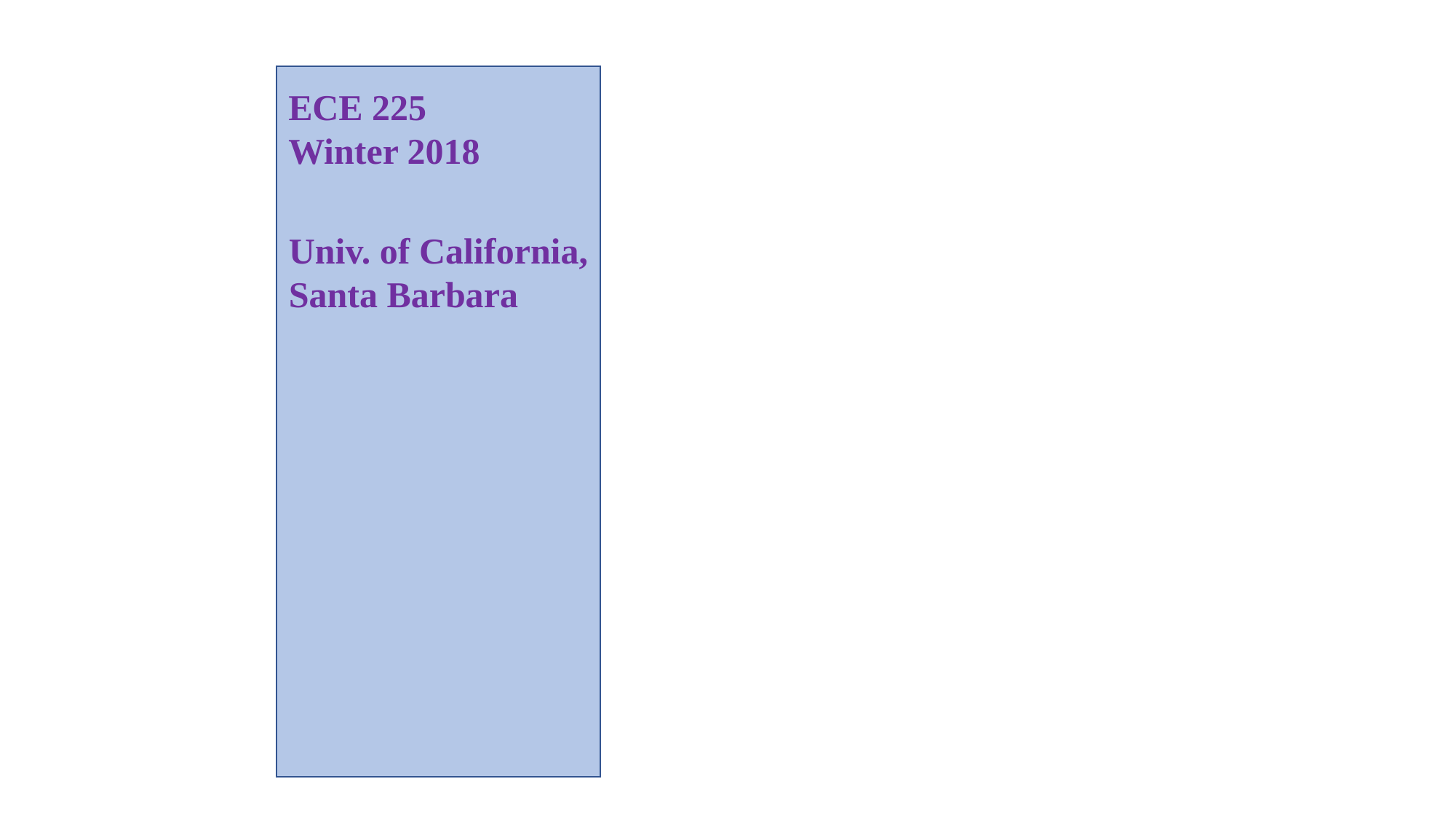

ECE 225
Winter 2018
Univ. of California,
Santa Barbara